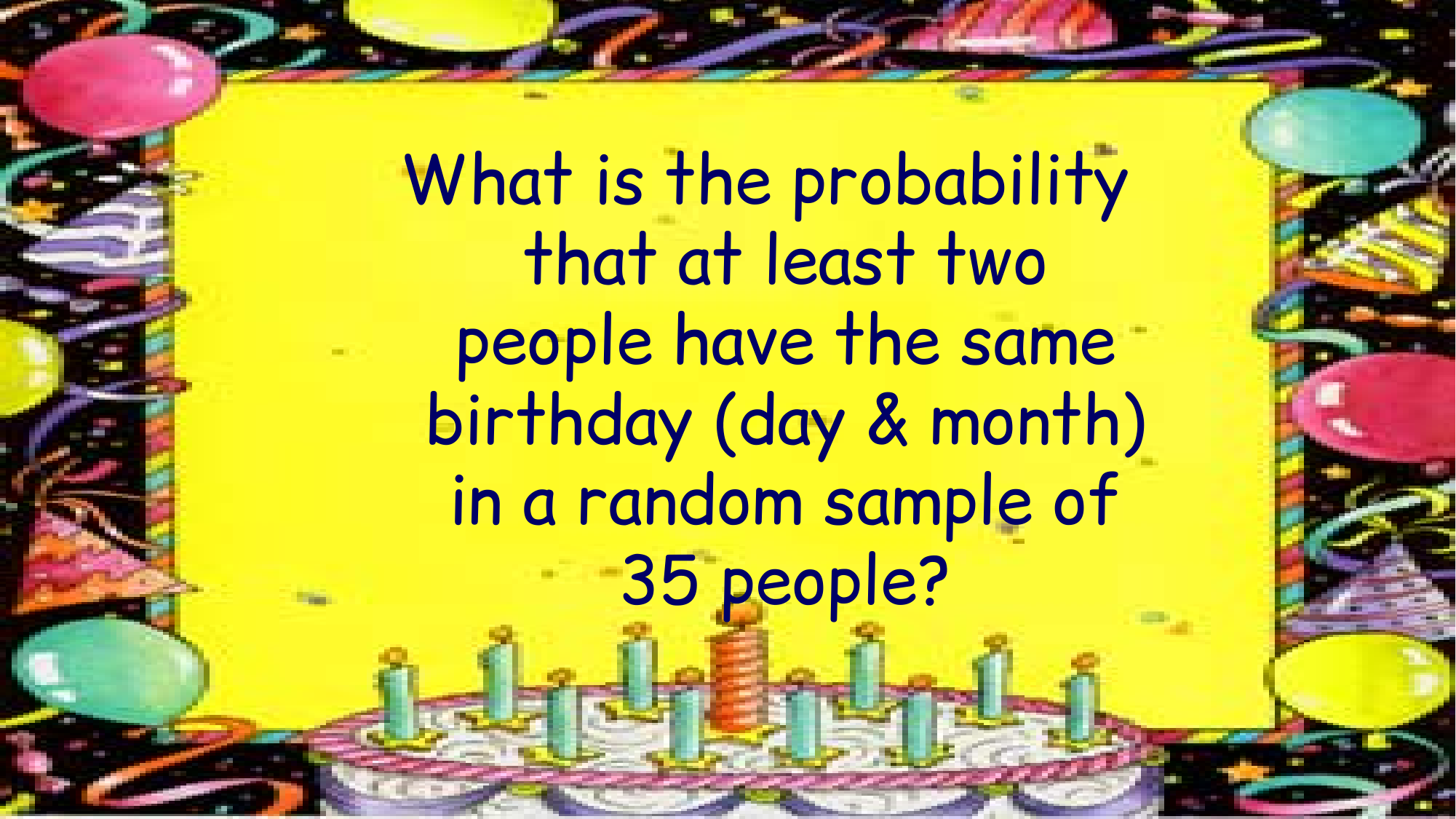

What is the probability that at least two people have the same birthday (day & month) in a random sample of 35 people?